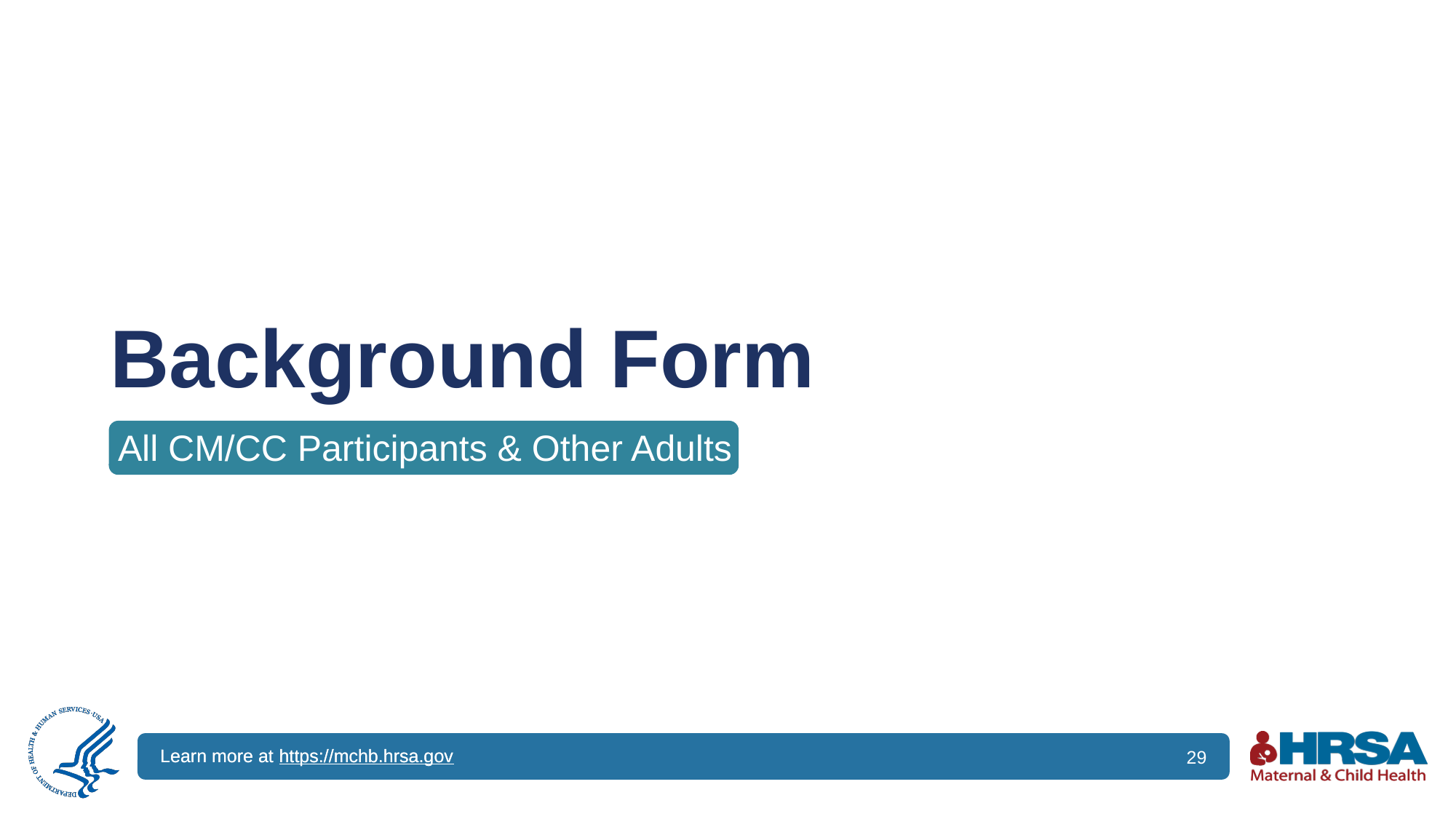

# Background Form

All CM/CC Participants & Other Adults
29